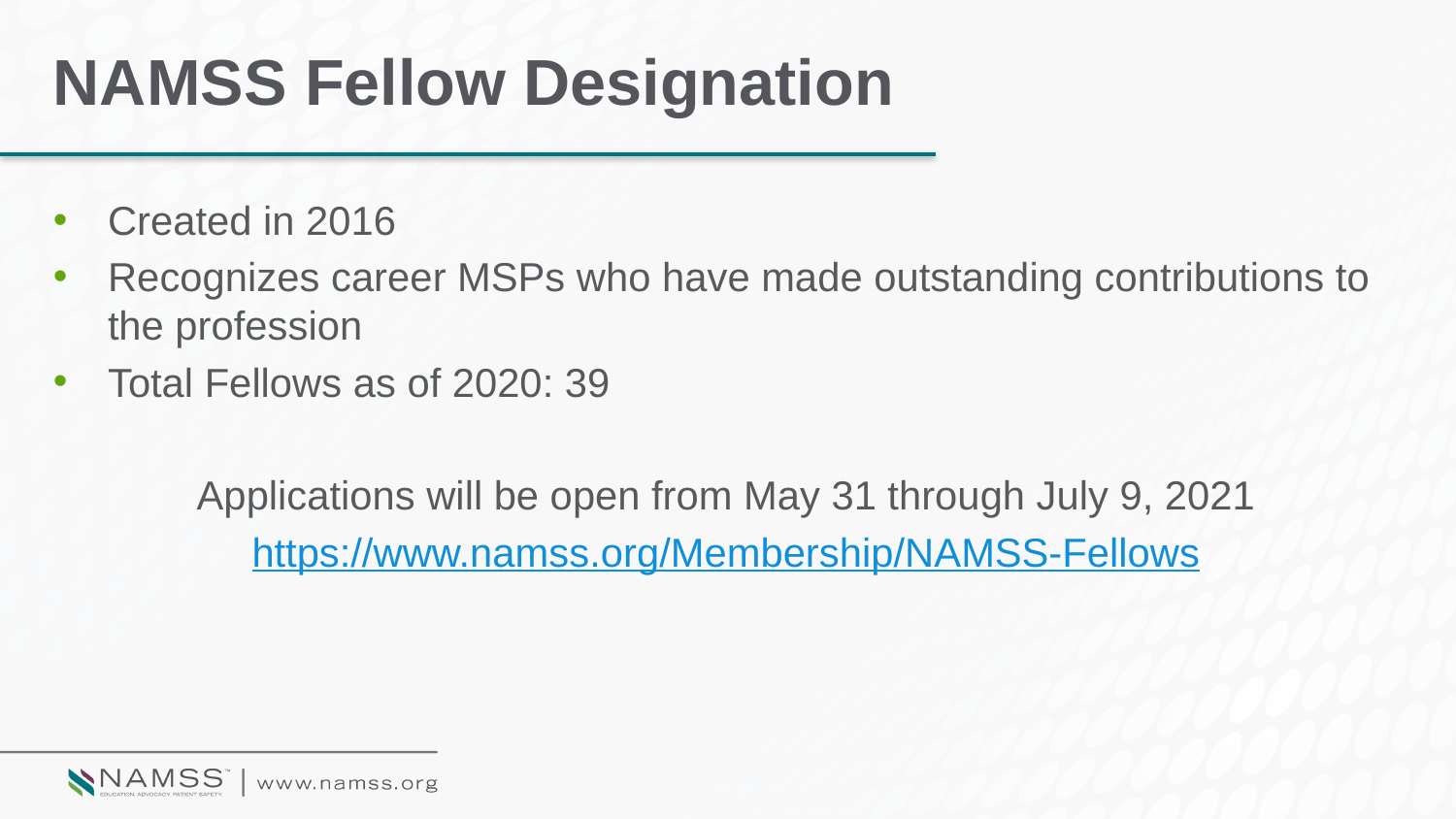

# NAMSS Fellow Designation
Created in 2016
Recognizes career MSPs who have made outstanding contributions to the profession
Total Fellows as of 2020: 39

Applications will be open from May 31 through July 9, 2021
https://www.namss.org/Membership/NAMSS-Fellows